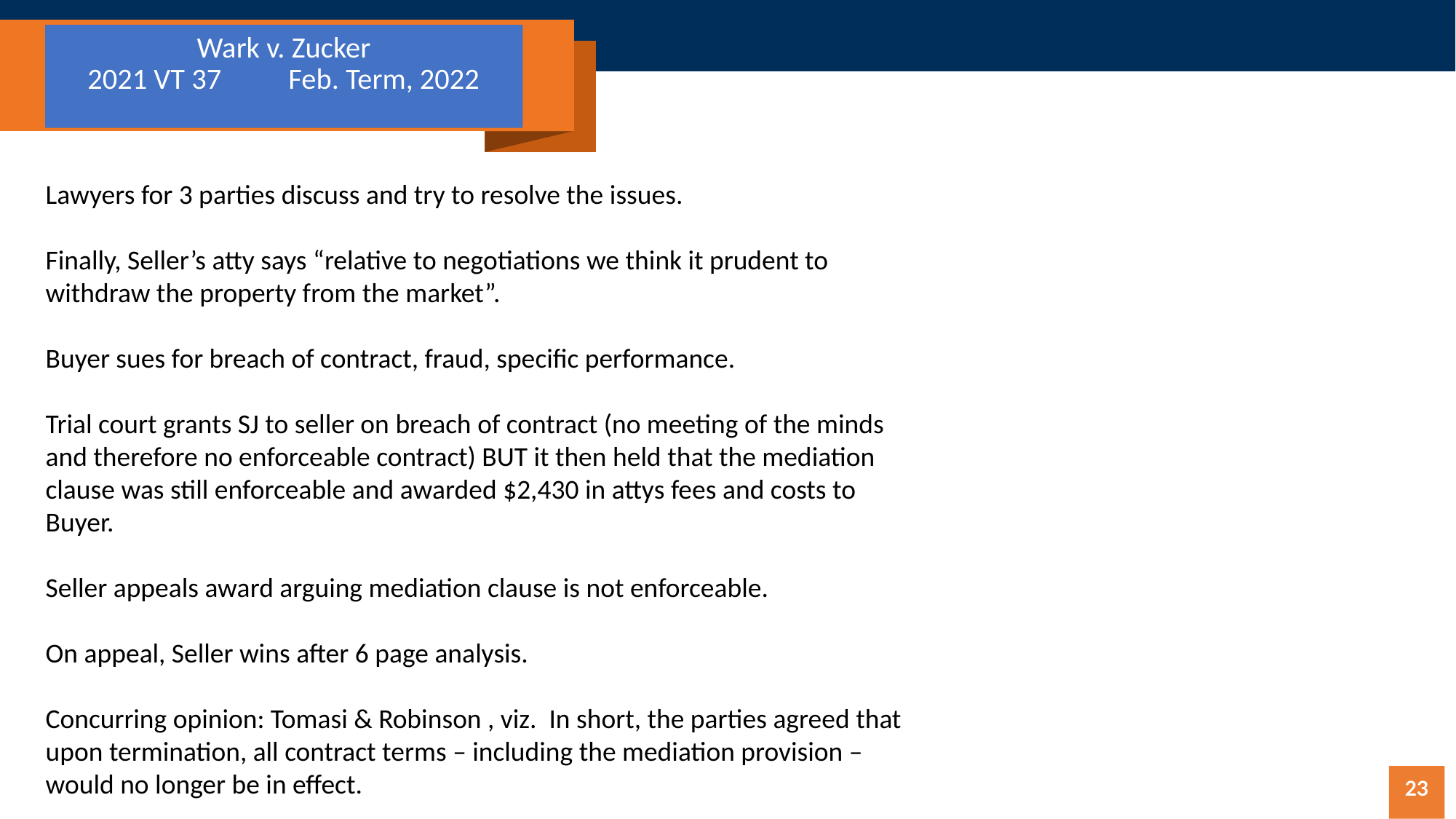

# Wark v. Zucker 2021 VT 37          Feb. Term, 2022
Lawyers for 3 parties discuss and try to resolve the issues.

Finally, Seller’s atty says “relative to negotiations we think it prudent to withdraw the property from the market”.

Buyer sues for breach of contract, fraud, specific performance.

Trial court grants SJ to seller on breach of contract (no meeting of the minds and therefore no enforceable contract) BUT it then held that the mediation clause was still enforceable and awarded $2,430 in attys fees and costs to Buyer.

Seller appeals award arguing mediation clause is not enforceable.

On appeal, Seller wins after 6 page analysis.

Concurring opinion: Tomasi & Robinson , viz.  In short, the parties agreed that upon termination, all contract terms – including the mediation provision – would no longer be in effect.